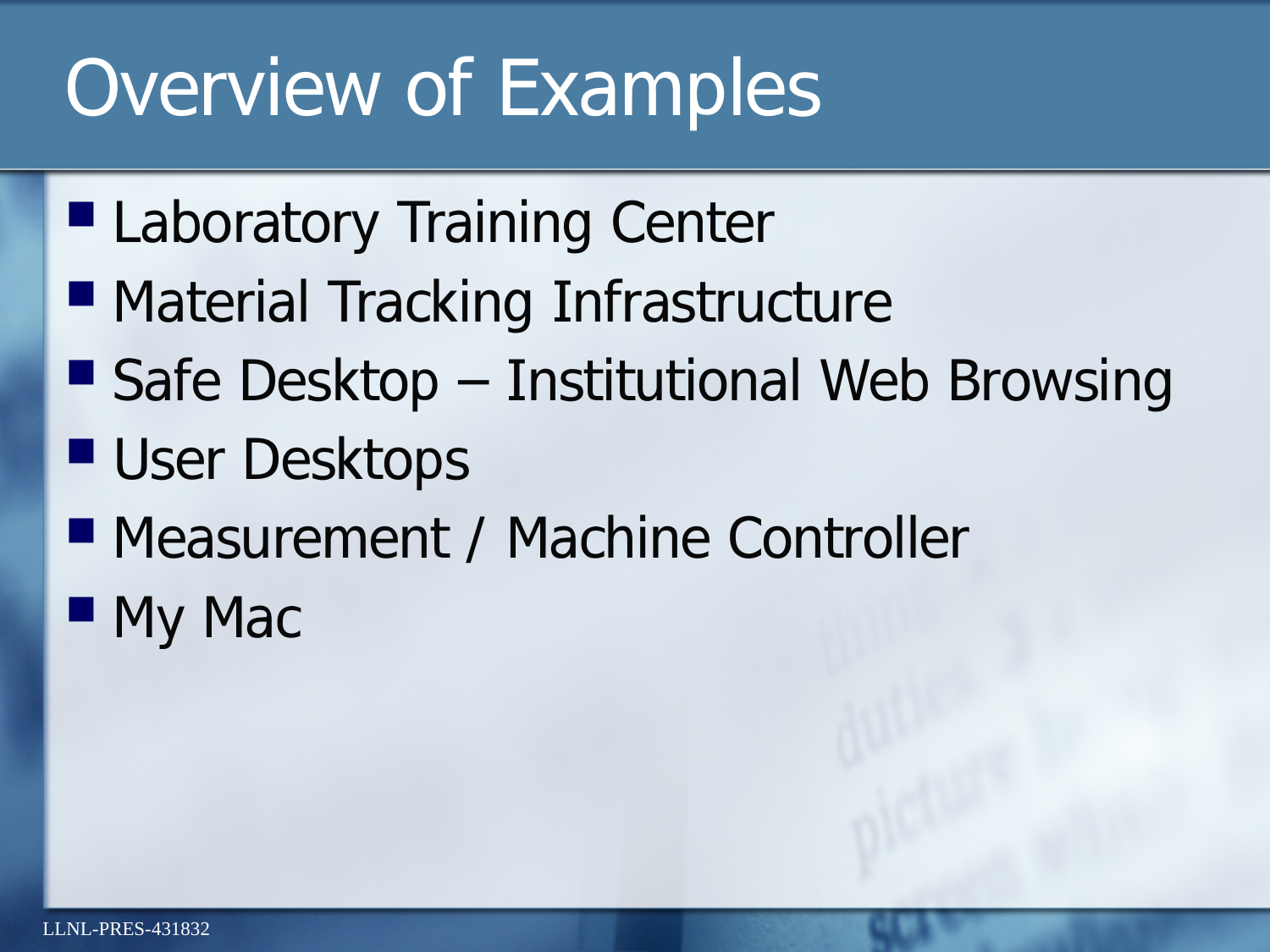

# Overview of Examples
Laboratory Training Center
Material Tracking Infrastructure
Safe Desktop – Institutional Web Browsing
User Desktops
Measurement / Machine Controller
My Mac
LLNL-PRES-431832